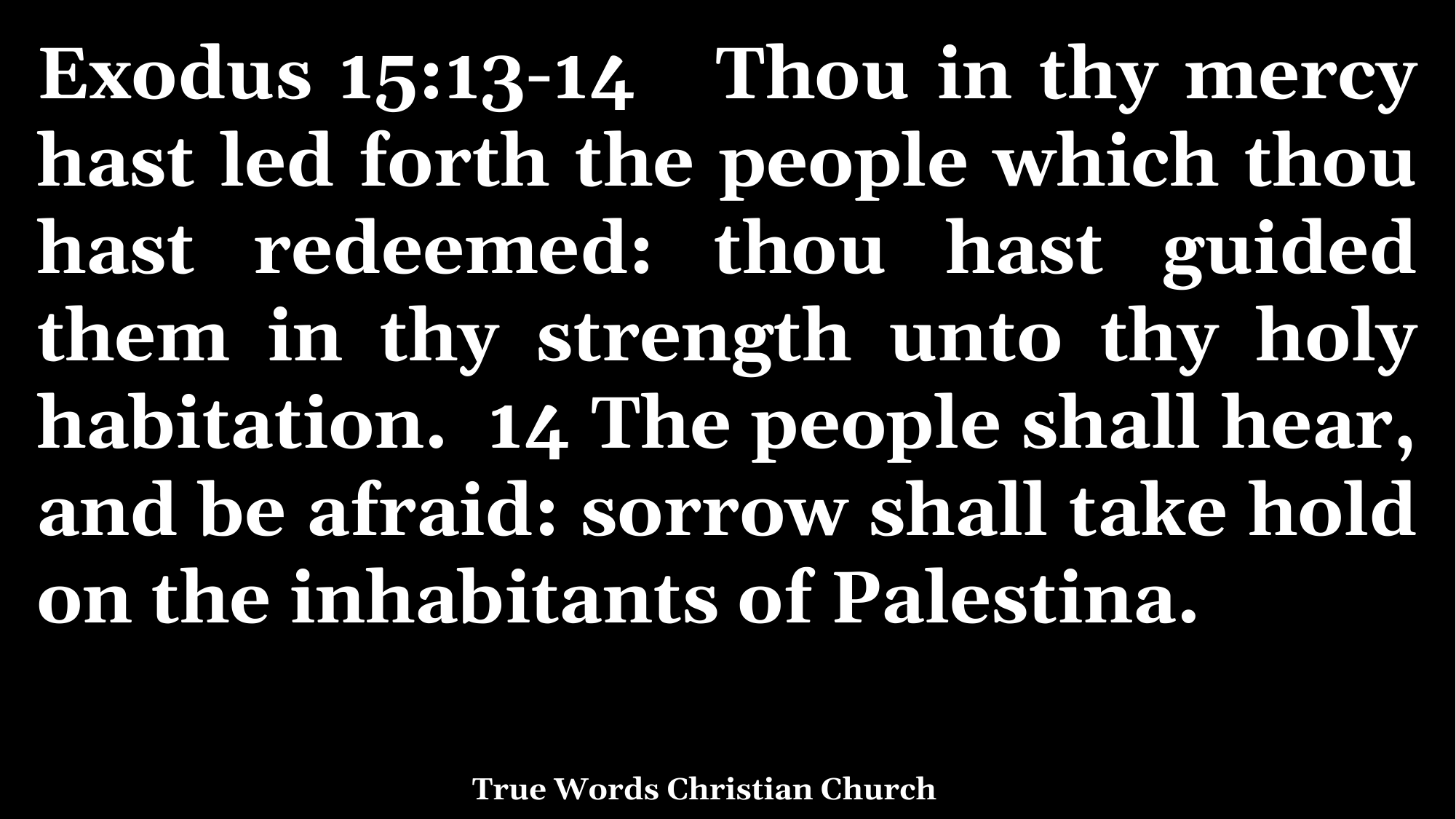

Exodus 15:13-14   Thou in thy mercy hast led forth the people which thou hast redeemed: thou hast guided them in thy strength unto thy holy habitation.  14 The people shall hear, and be afraid: sorrow shall take hold on the inhabitants of Palestina.
True Words Christian Church